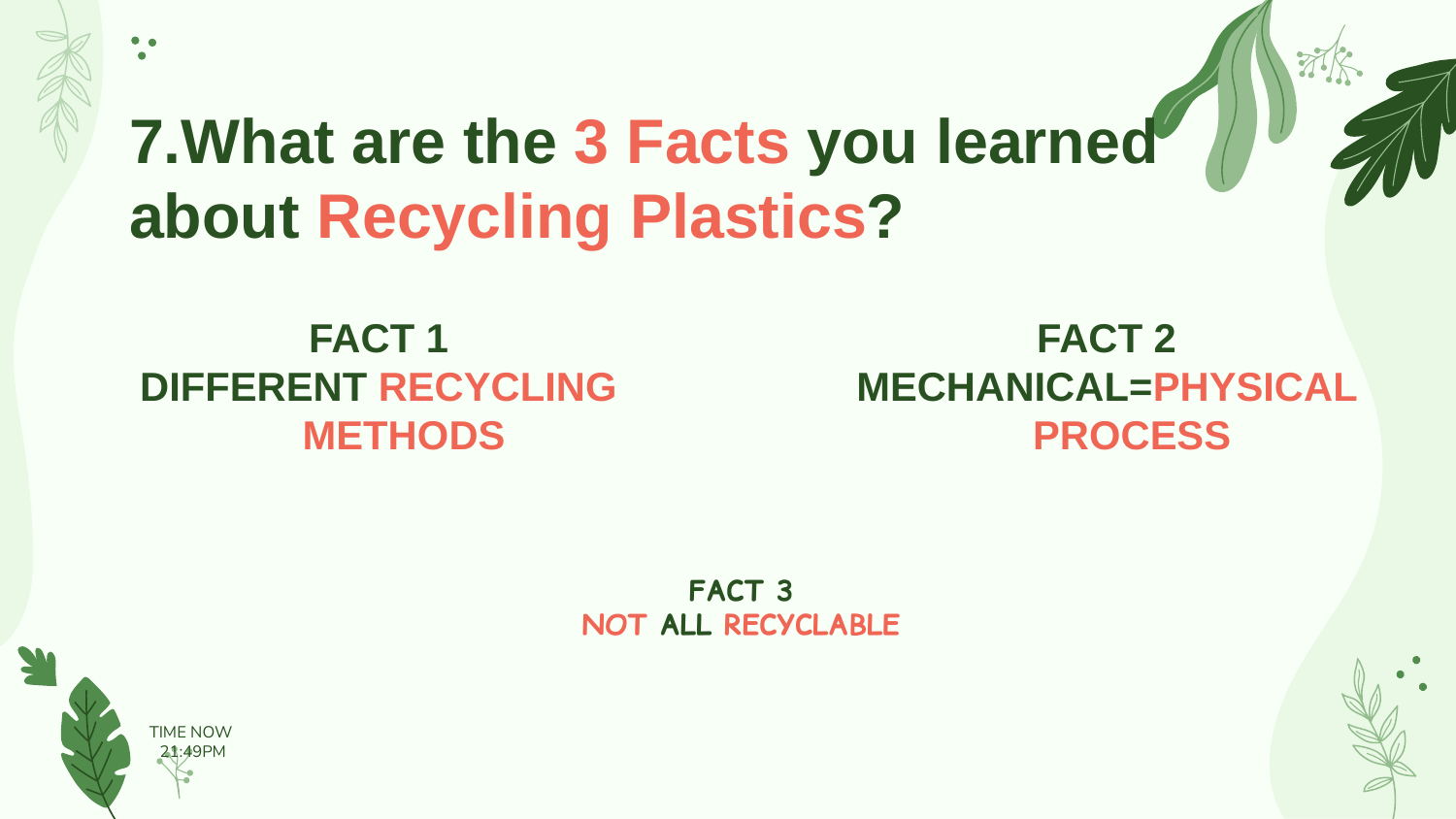

# 7.What are the 3 Facts you learned about Recycling Plastics?
FACT 1
DIFFERENT RECYCLING METHODS
FACT 2
MECHANICAL=PHYSICAL PROCESS
FACT 3
NOT ALL RECYCLABLE
TIME NOW
 21:49PM